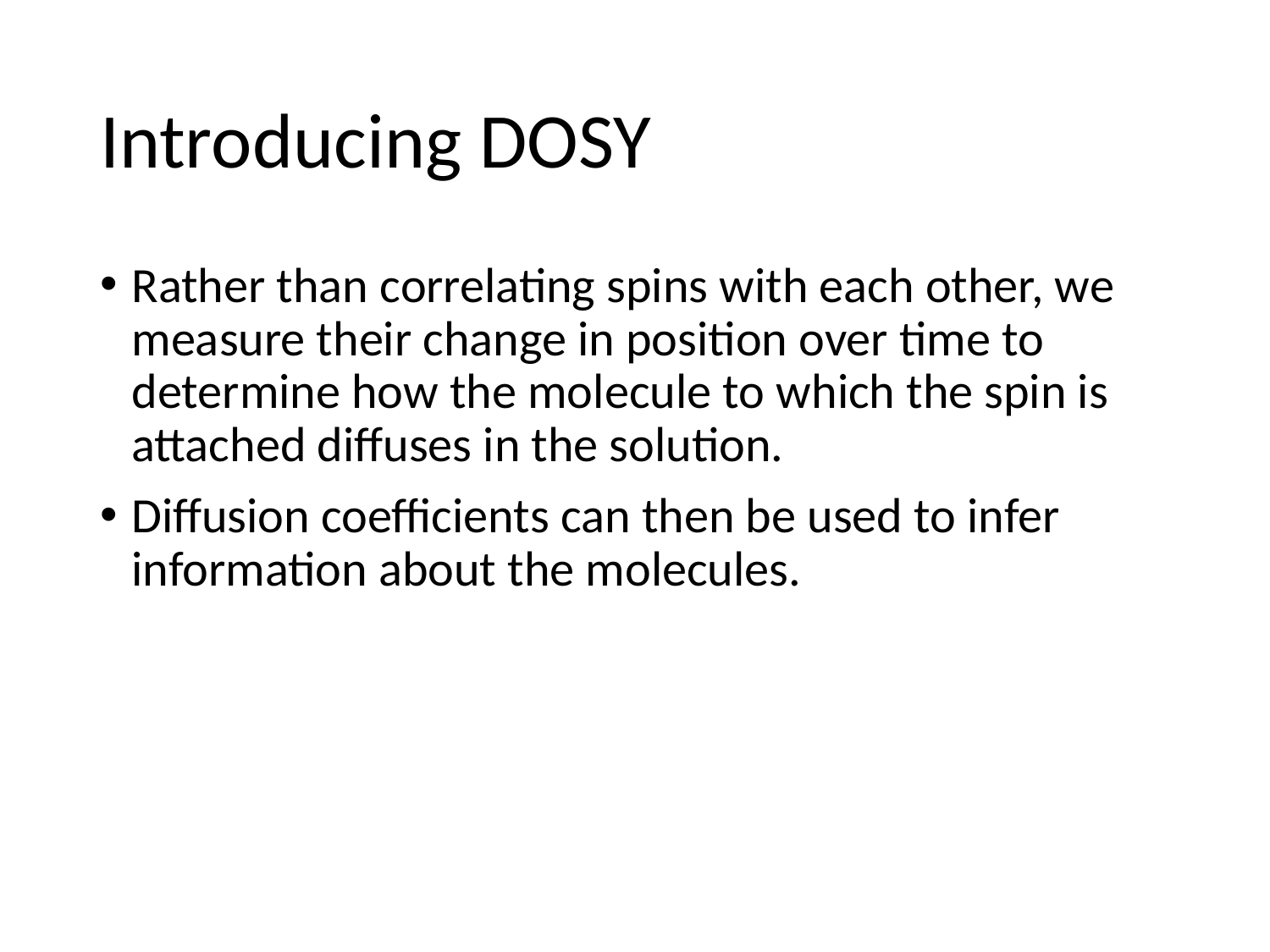

# Introducing DOSY
Rather than correlating spins with each other, we measure their change in position over time to determine how the molecule to which the spin is attached diffuses in the solution.
Diffusion coefficients can then be used to infer information about the molecules.